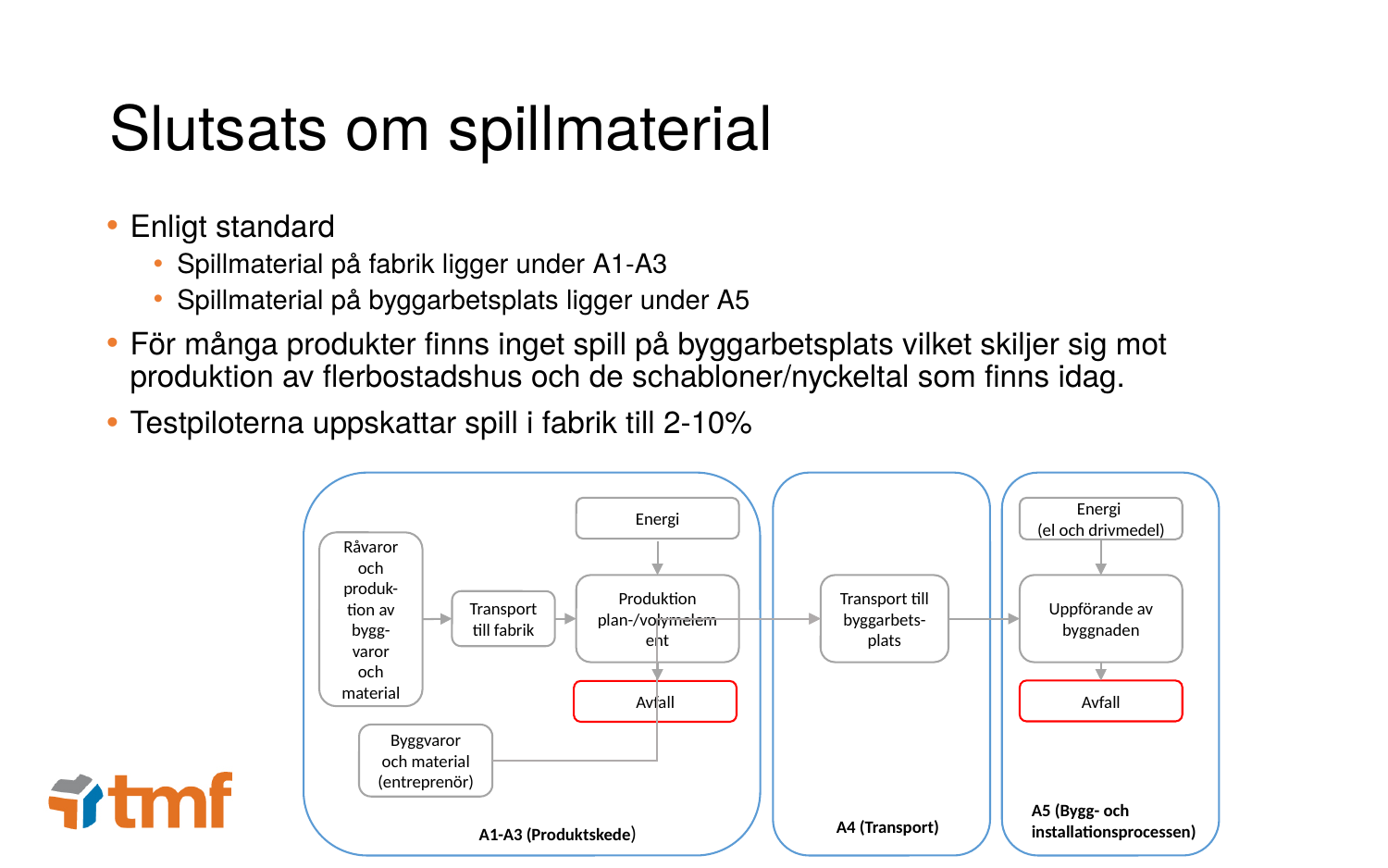

# Slutsats om spillmaterial
Enligt standard
Spillmaterial på fabrik ligger under A1-A3
Spillmaterial på byggarbetsplats ligger under A5
För många produkter finns inget spill på byggarbetsplats vilket skiljer sig mot produktion av flerbostadshus och de schabloner/nyckeltal som finns idag.
Testpiloterna uppskattar spill i fabrik till 2-10%

A1-A3 (Produktskede)

A4 (Transport)

A5 (Bygg- och installationsprocessen)
Energi
Energi
(el och drivmedel)
Råvaror och produk-tion av bygg-varor och material
Produktion plan-/volymelement
Uppförande av byggnaden
Transport till byggarbets-plats
Byggvaror och material
(entreprenör)
Transport till fabrik
Avfall
Avfall